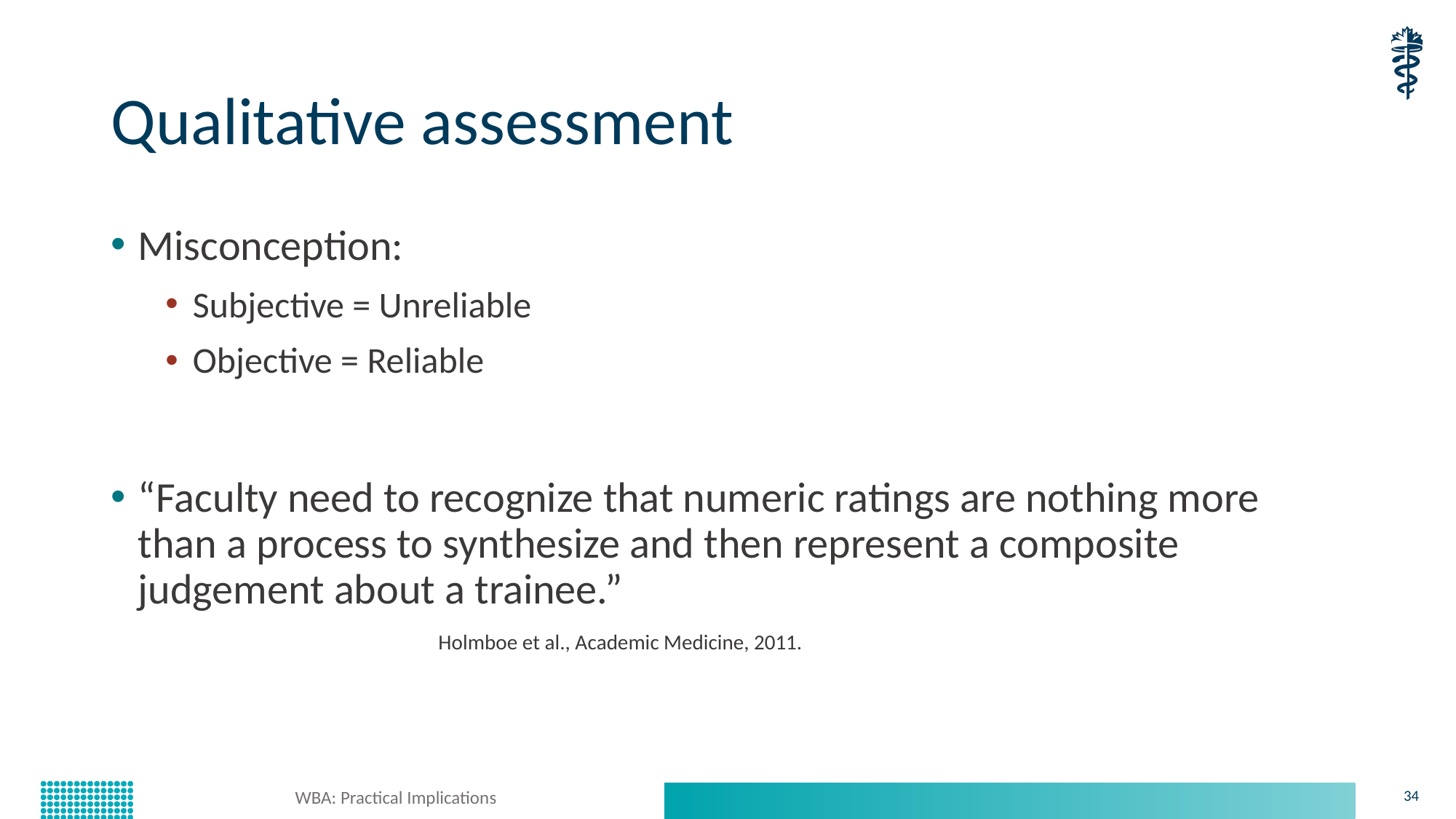

# Qualitative assessment
Misconception:
Subjective = Unreliable
Objective = Reliable

“Faculty need to recognize that numeric ratings are nothing more than a process to synthesize and then represent a composite judgement about a trainee.”
			Holmboe et al., Academic Medicine, 2011.
WBA: Practical Implications
34